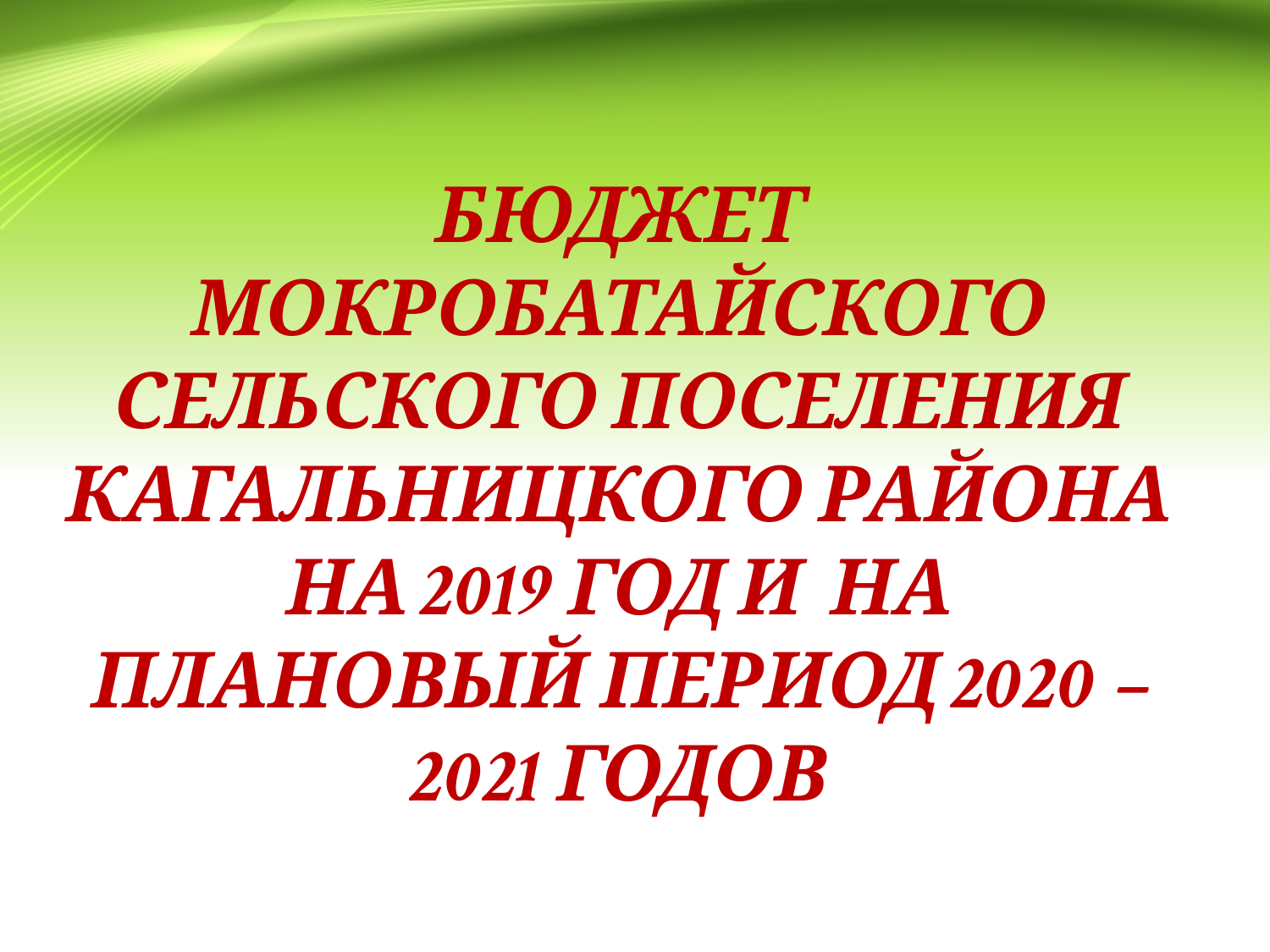

БЮДЖЕТ  МОКРОБАТАЙСКОГО СЕЛЬСКОГО ПОСЕЛЕНИЯ КАГАЛЬНИЦКОГО РАЙОНА НА 2019 ГОД И  НА ПЛАНОВЫЙ ПЕРИОД 2020 – 2021 ГОДОВ